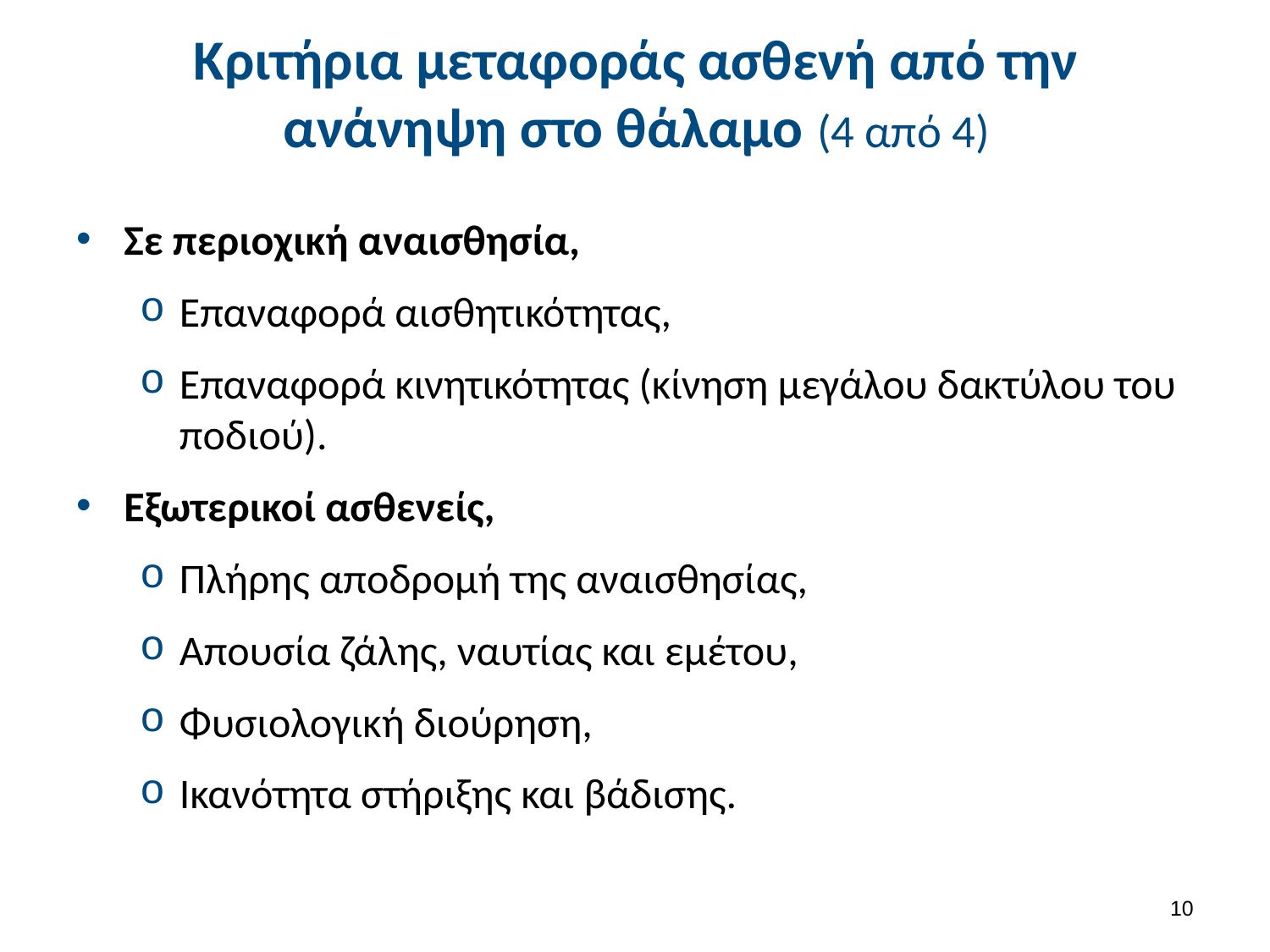

# Κριτήρια μεταφοράς ασθενή από την ανάνηψη στο θάλαμο (4 από 4)
Σε περιοχική αναισθησία,
Επαναφορά αισθητικότητας,
Επαναφορά κινητικότητας (κίνηση μεγάλου δακτύλου του ποδιού).
Εξωτερικοί ασθενείς,
Πλήρης αποδρομή της αναισθησίας,
Απουσία ζάλης, ναυτίας και εμέτου,
Φυσιολογική διούρηση,
Ικανότητα στήριξης και βάδισης.

10